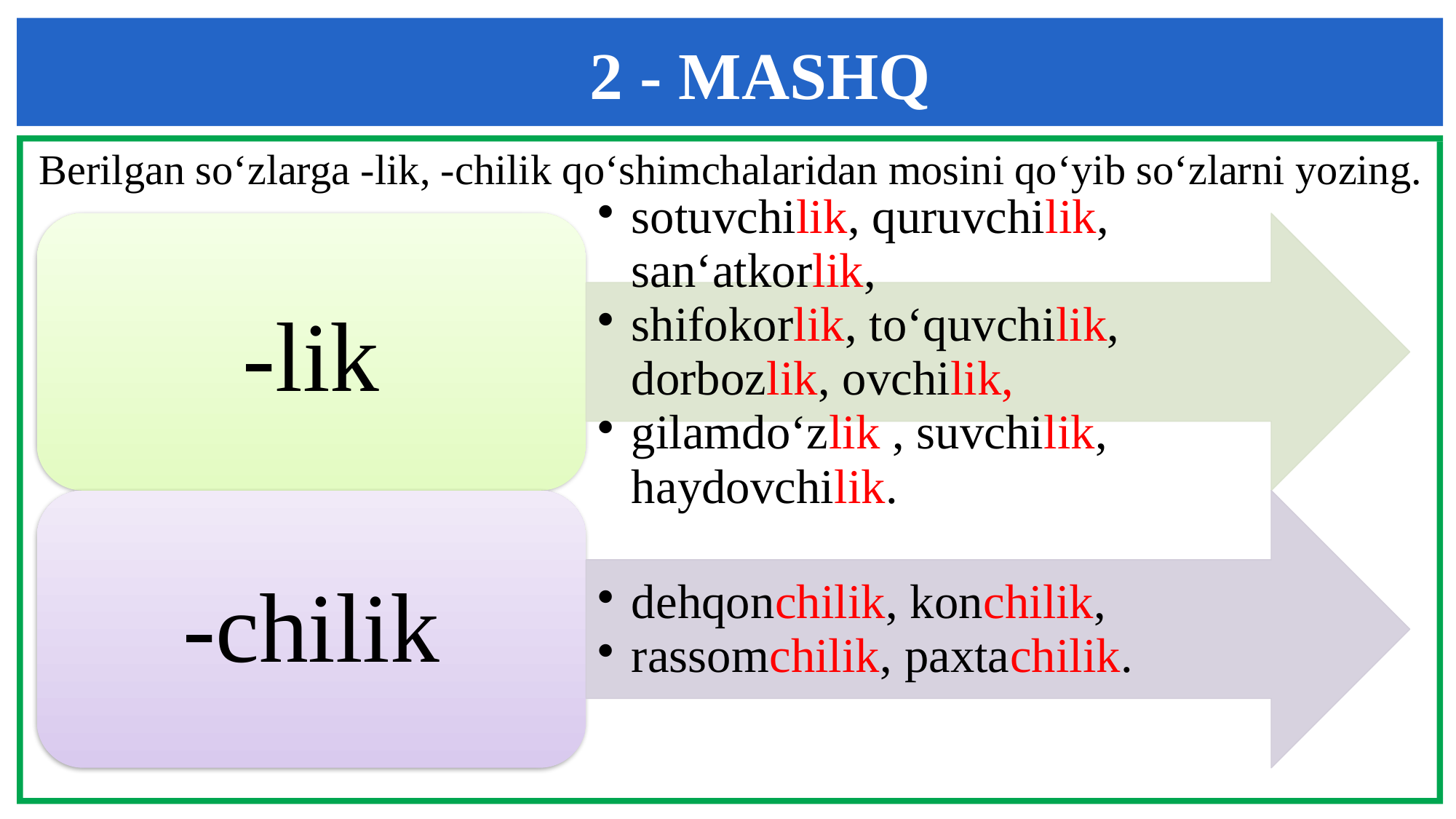

# 2 - MASHQ
Berilgan so‘zlarga -lik, -chilik qo‘shimchalaridan mosini qo‘yib so‘zlarni yozing.
-lik
sotuvchilik, quruvchilik, san‘atkorlik,
-chilik
shifokorlik, to‘quvchilik, dorbozlik, ovchilik,
gilamdo‘zlik , suvchilik, haydovchilik.
rassomchilik, paxtachilik.
dehqonchilik, konchilik,